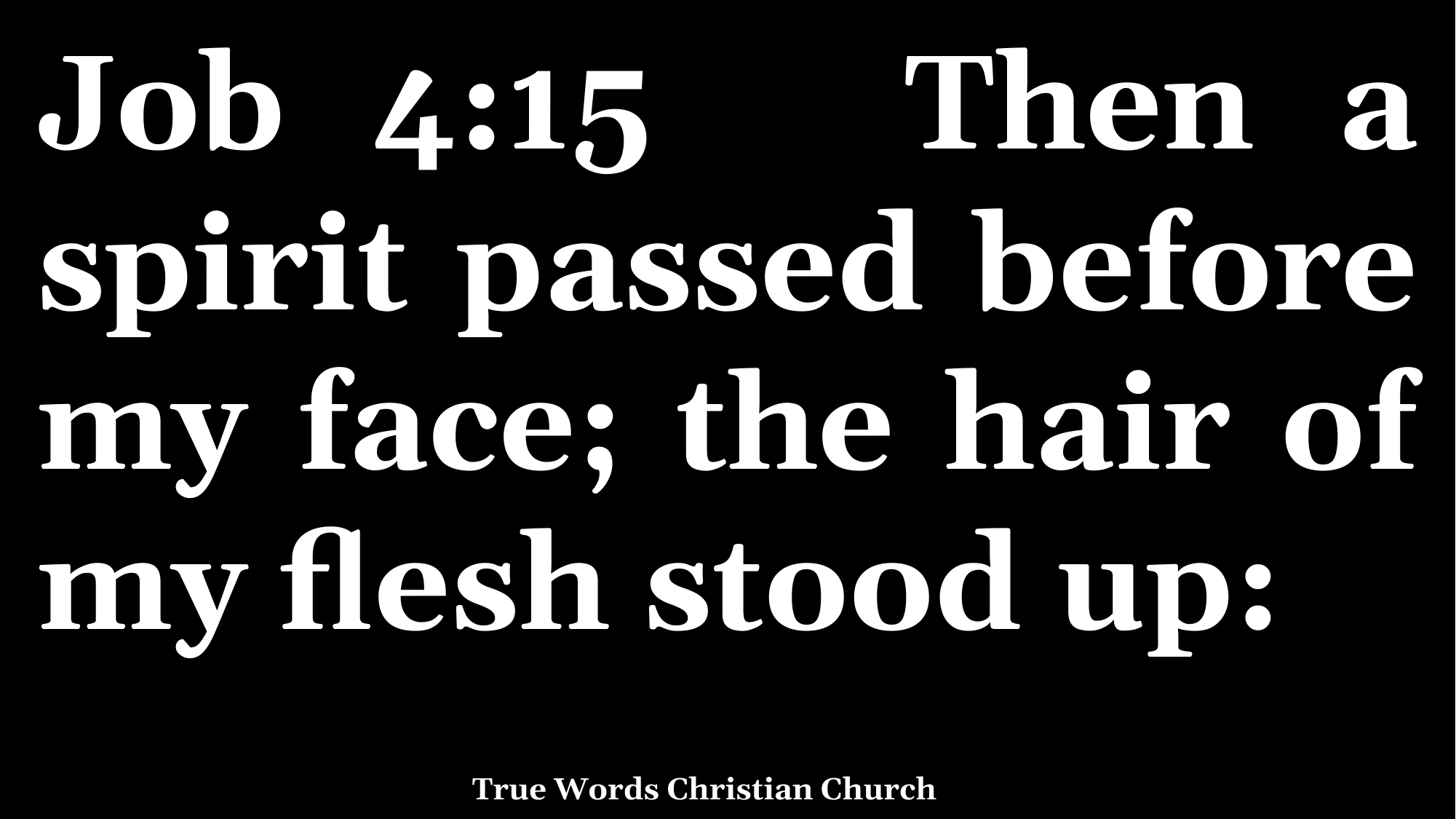

Job 4:15   Then a spirit passed before my face; the hair of my flesh stood up:
True Words Christian Church